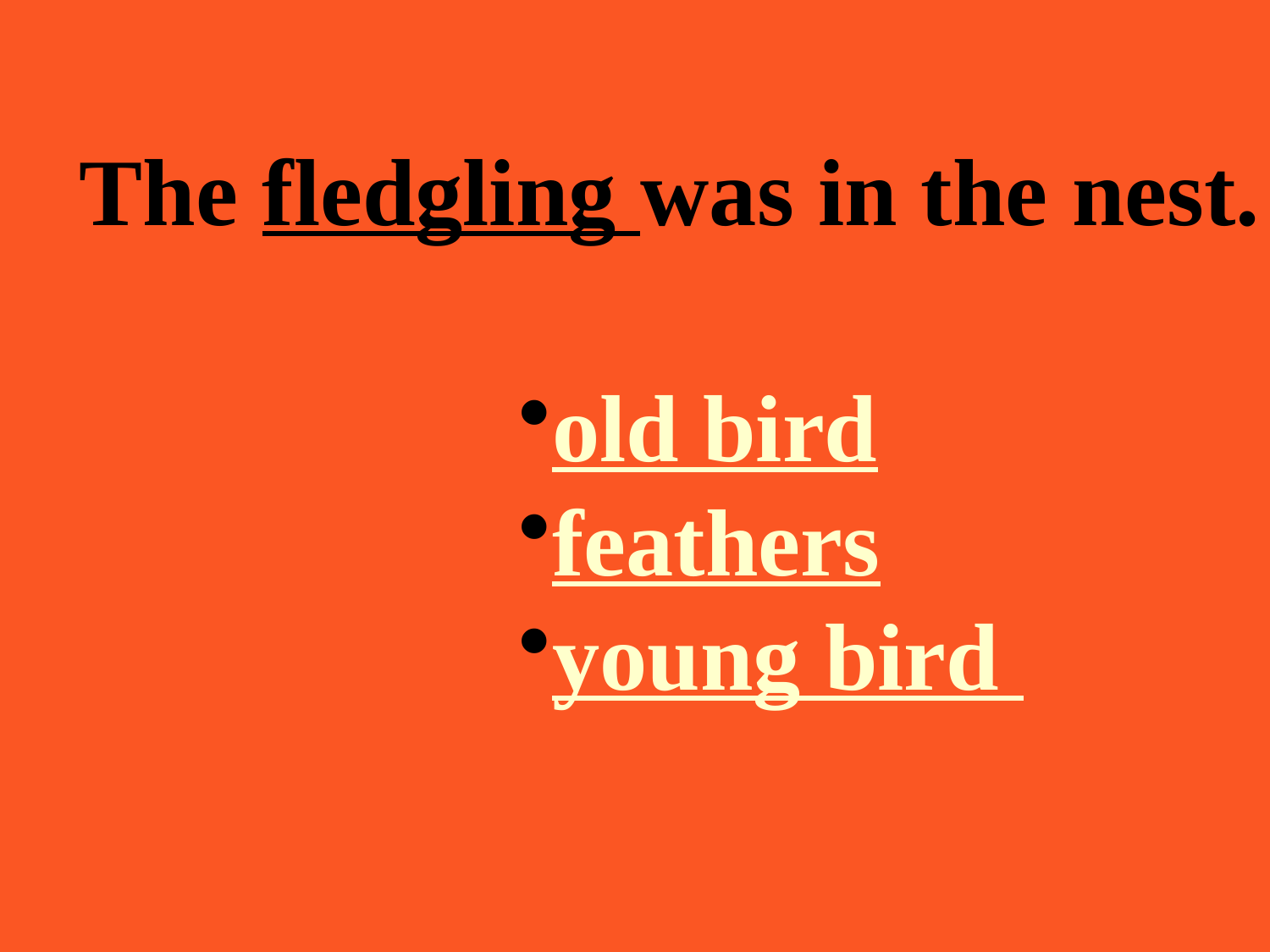

The fledgling was in the nest.
old bird
feathers
young bird